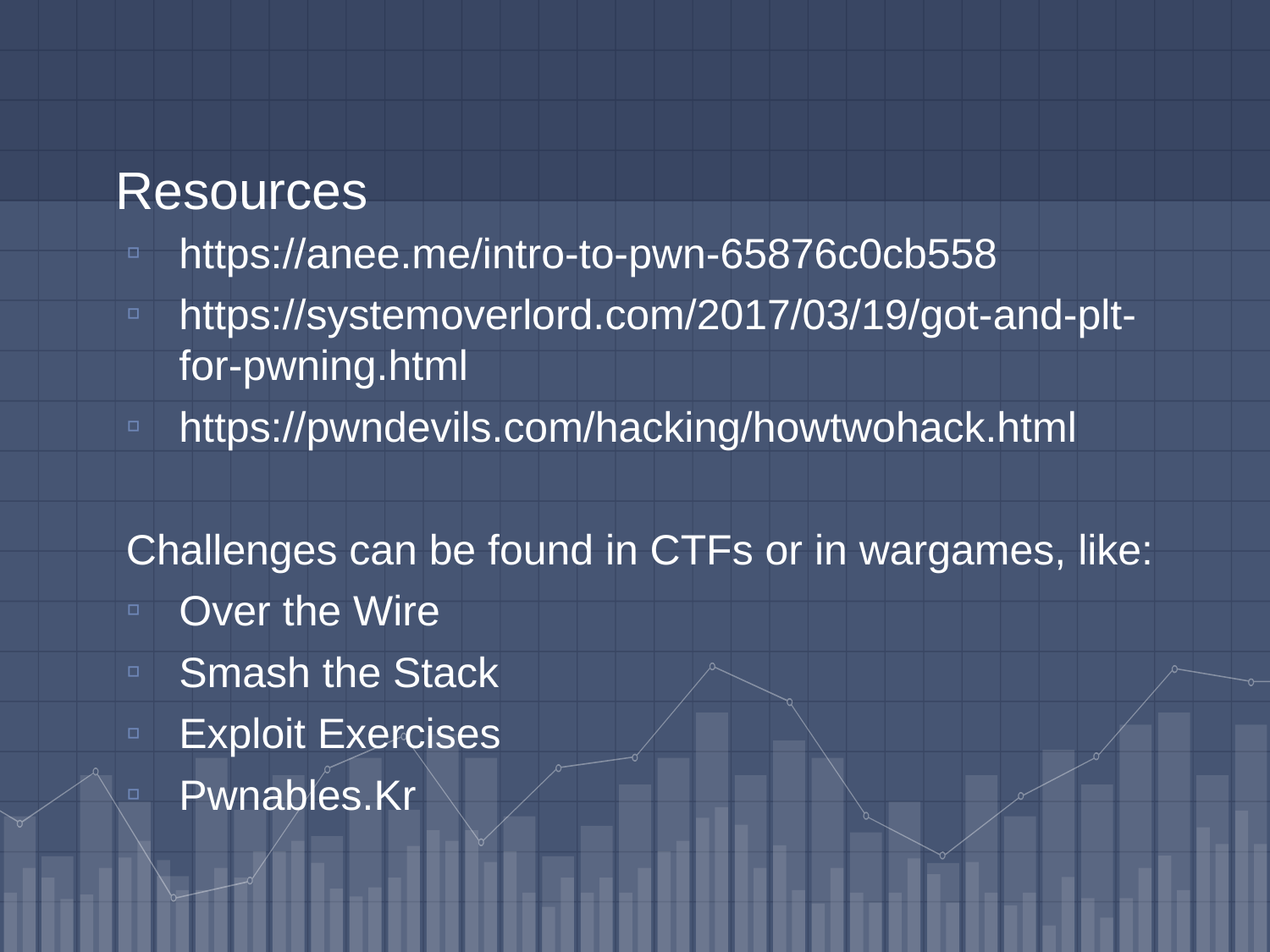

# Resources
https://anee.me/intro-to-pwn-65876c0cb558
https://systemoverlord.com/2017/03/19/got-and-plt-for-pwning.html
https://pwndevils.com/hacking/howtwohack.html

Challenges can be found in CTFs or in wargames, like:
Over the Wire
Smash the Stack
Exploit Exercises
Pwnables.Kr